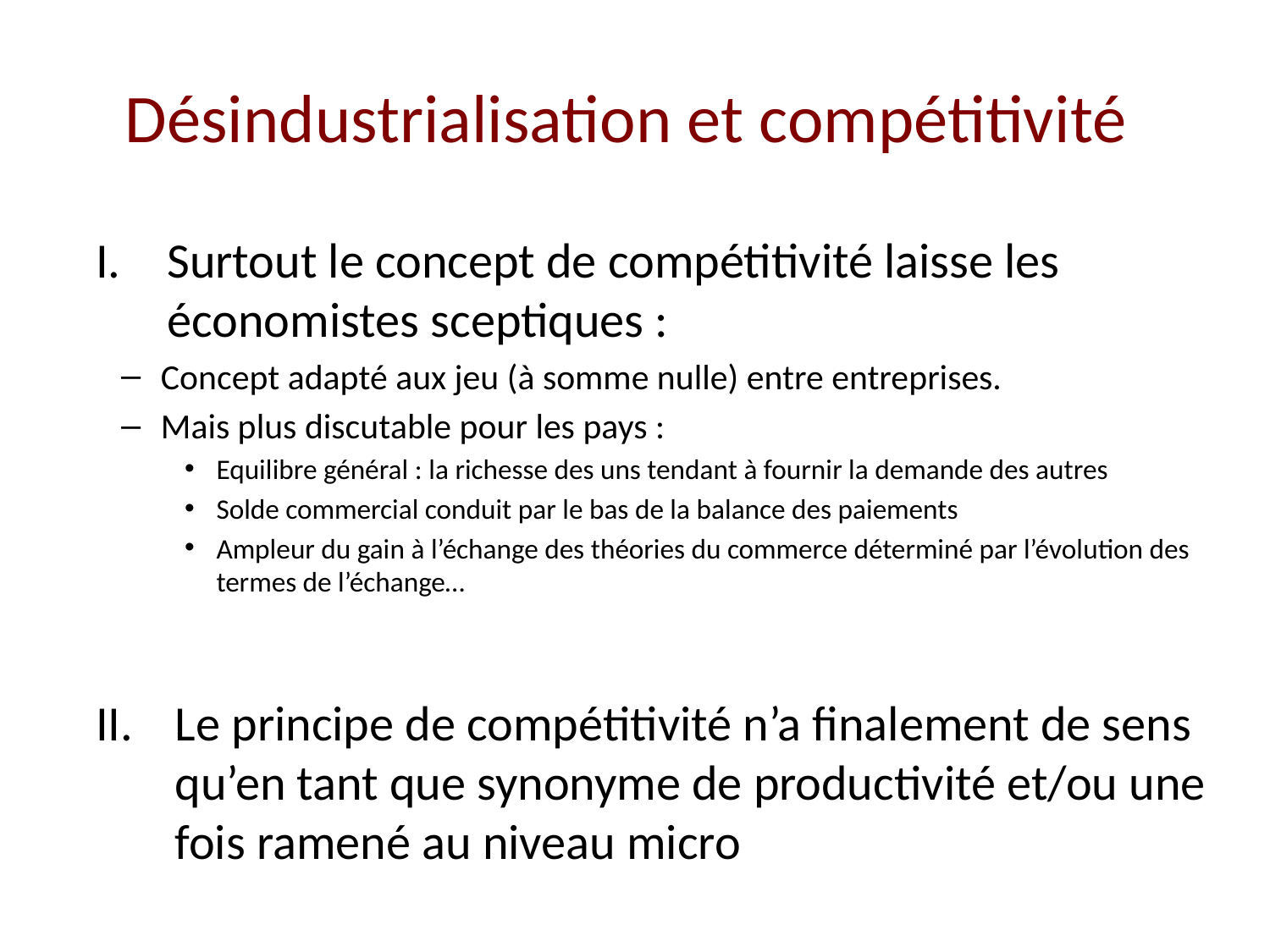

# Désindustrialisation et compétitivité

Surtout le concept de compétitivité laisse les économistes sceptiques :
Concept adapté aux jeu (à somme nulle) entre entreprises.
Mais plus discutable pour les pays :
Equilibre général : la richesse des uns tendant à fournir la demande des autres
Solde commercial conduit par le bas de la balance des paiements
Ampleur du gain à l’échange des théories du commerce déterminé par l’évolution des termes de l’échange…

Le principe de compétitivité n’a finalement de sens qu’en tant que synonyme de productivité et/ou une fois ramené au niveau micro